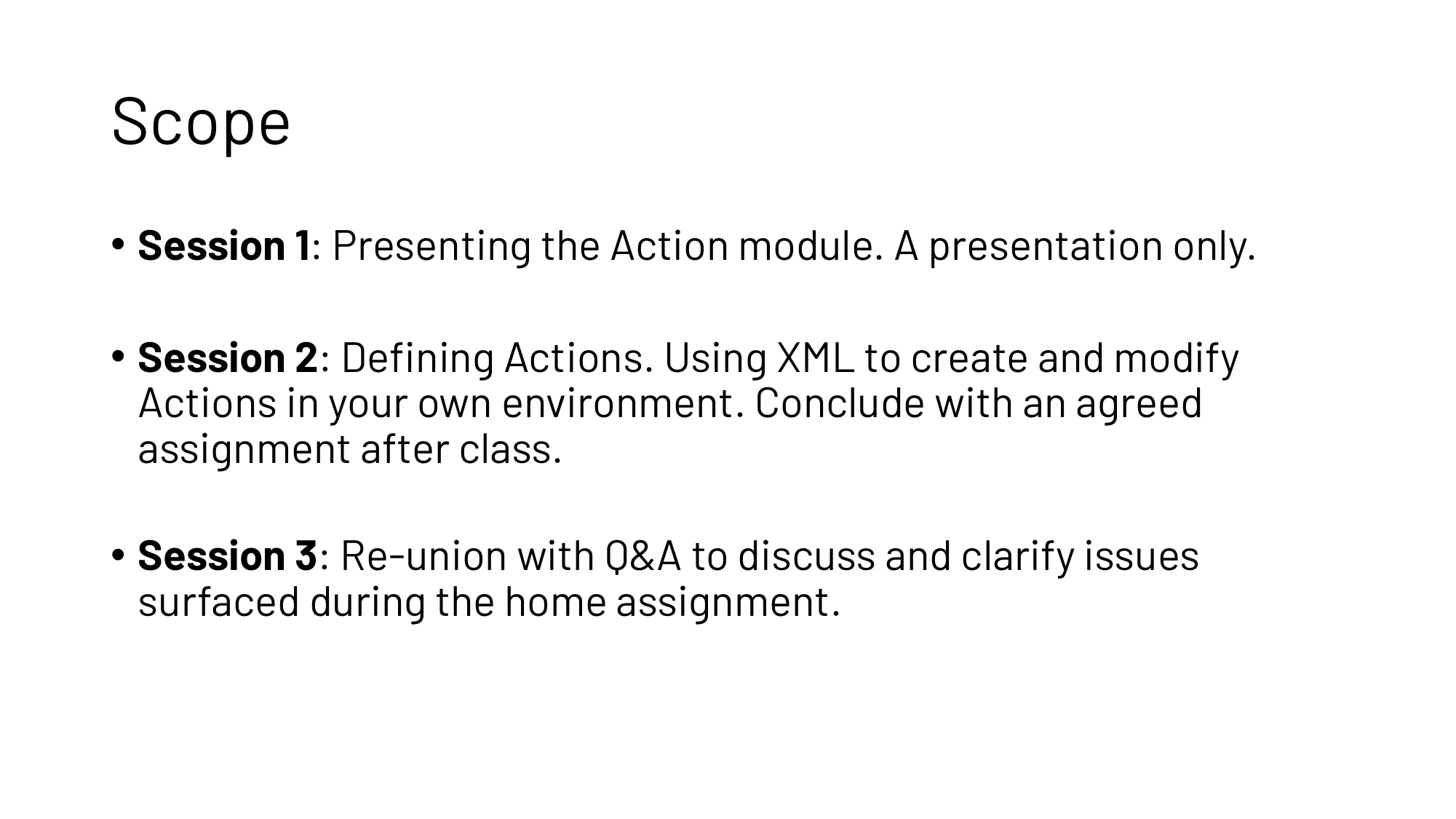

# Scope
Session 1: Presenting the Action module. A presentation only.
Session 2: Defining Actions. Using XML to create and modify Actions in your own environment. Conclude with an agreed assignment after class.
Session 3: Re-union with Q&A to discuss and clarify issues surfaced during the home assignment.